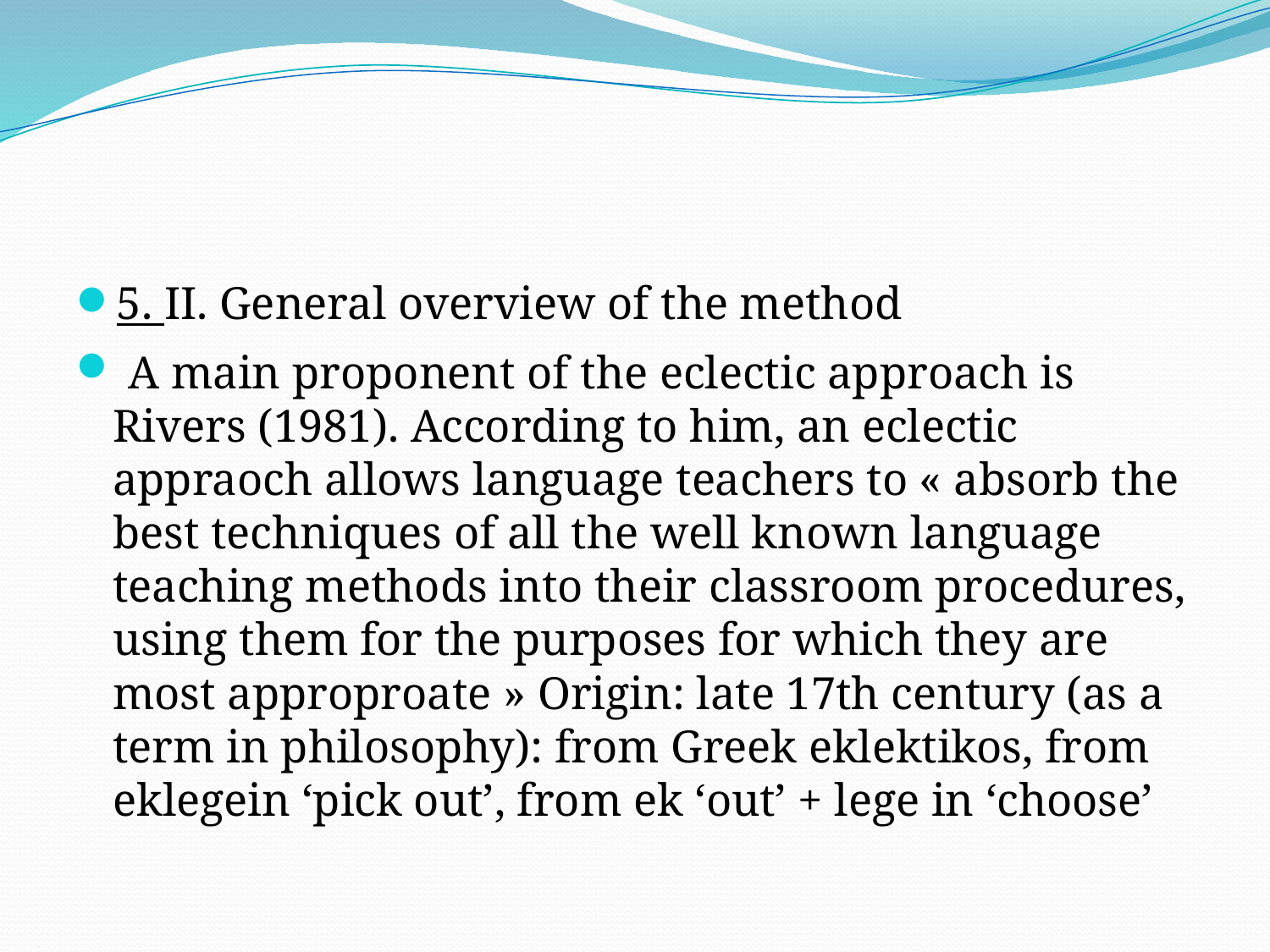

#
5. II. General overview of the method
 A main proponent of the eclectic approach is Rivers (1981). According to him, an eclectic appraoch allows language teachers to « absorb the best techniques of all the well known language teaching methods into their classroom procedures, using them for the purposes for which they are most approproate » Origin: late 17th century (as a term in philosophy): from Greek eklektikos, from eklegein ‘pick out’, from ek ‘out’ + lege in ‘choose’